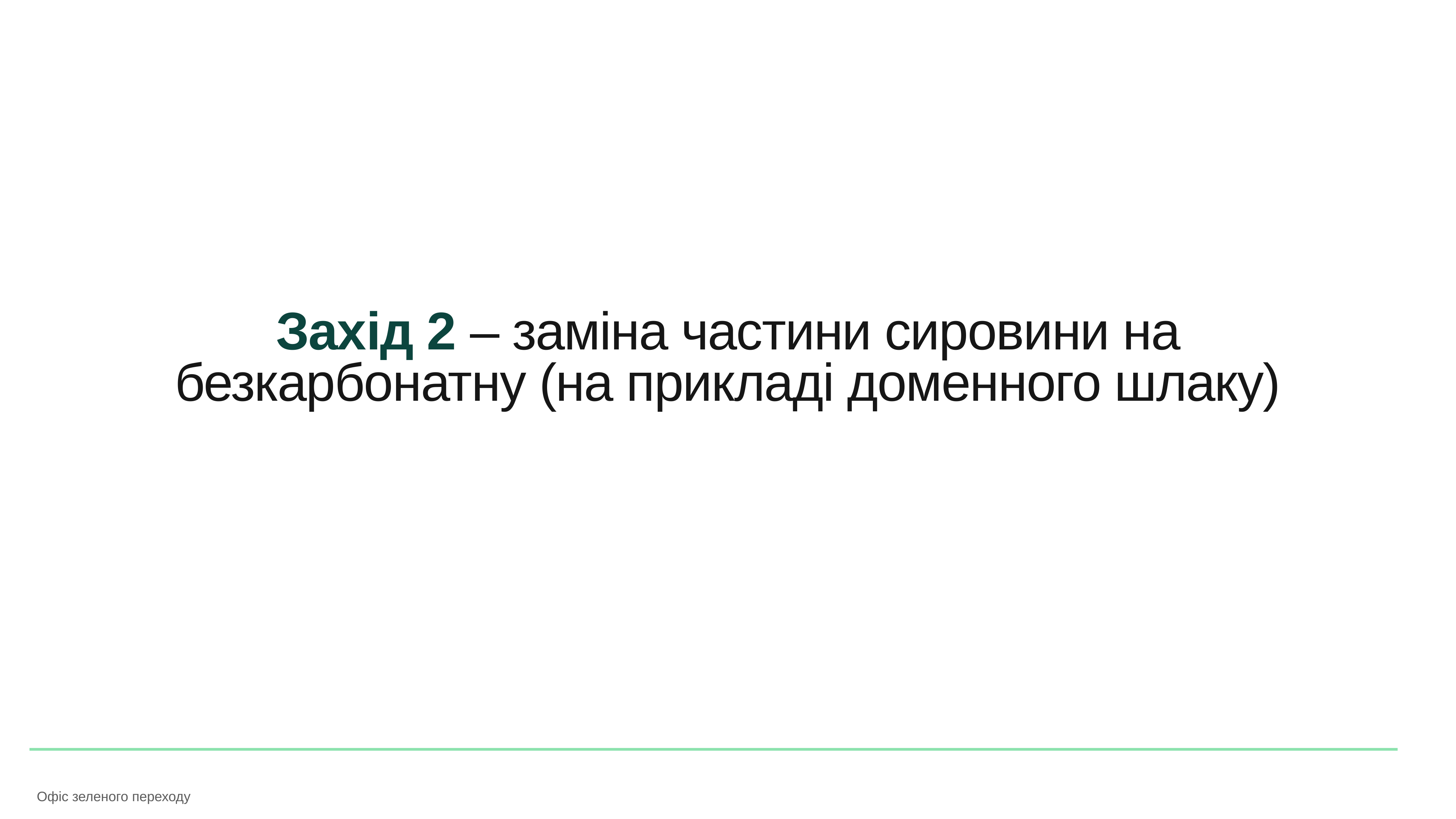

Захід 2 – заміна частини сировини на безкарбонатну (на прикладі доменного шлаку)

Офіс зеленого переходу